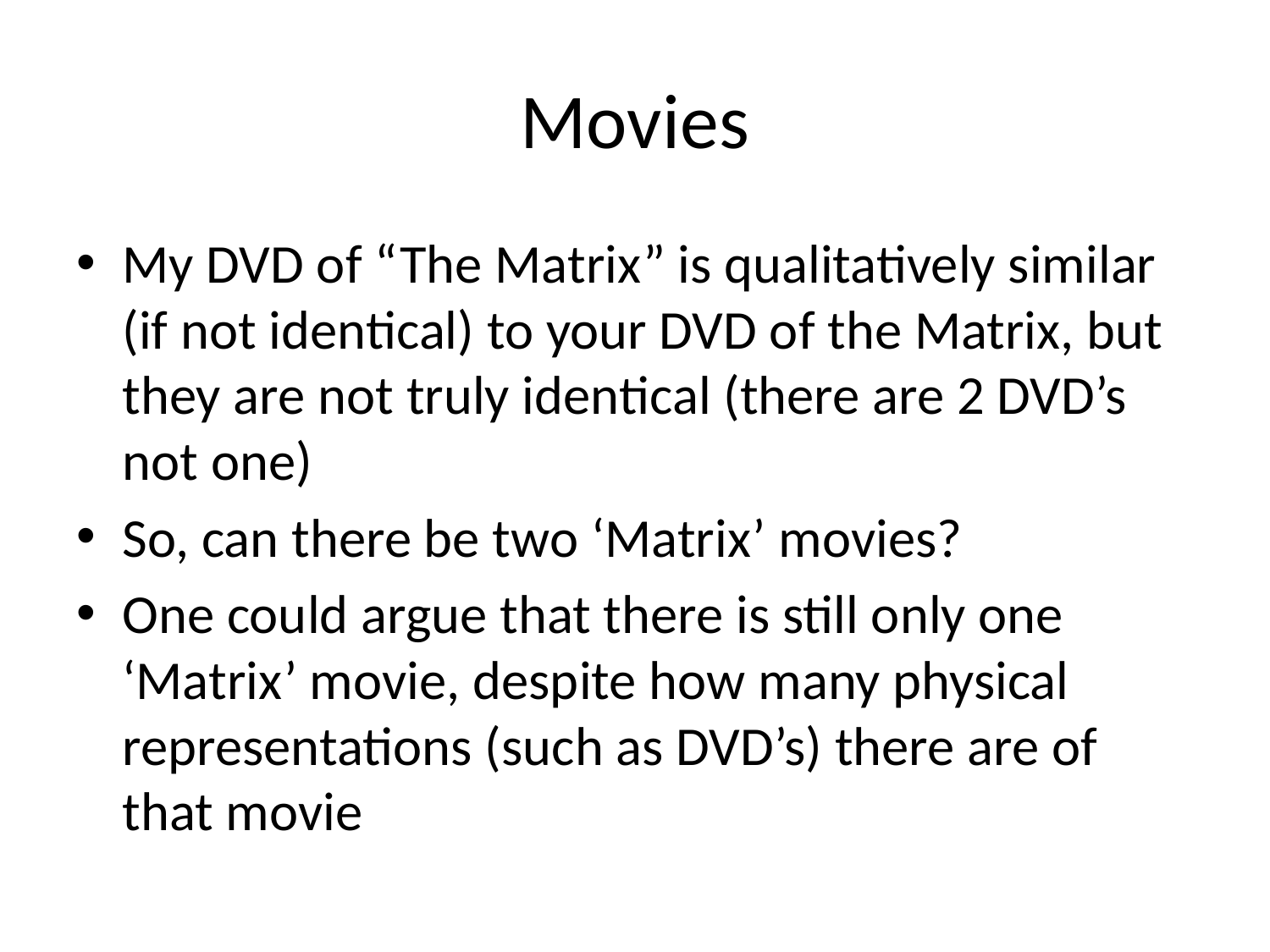

# Movies
My DVD of “The Matrix” is qualitatively similar (if not identical) to your DVD of the Matrix, but they are not truly identical (there are 2 DVD’s not one)
So, can there be two ‘Matrix’ movies?
One could argue that there is still only one ‘Matrix’ movie, despite how many physical representations (such as DVD’s) there are of that movie